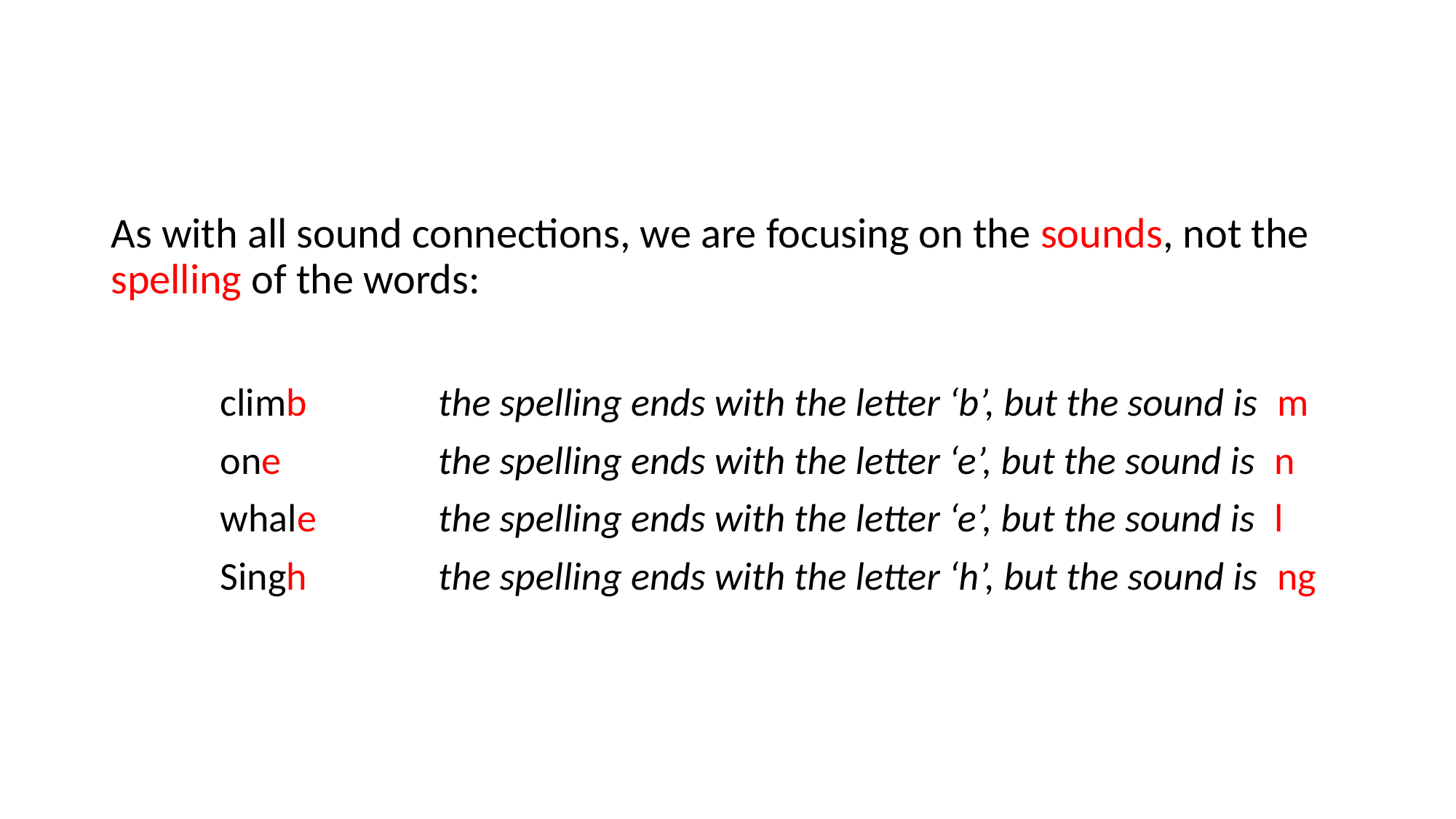

As with all sound connections, we are focusing on the sounds, not the spelling of the words:

	climb 		the spelling ends with the letter ‘b’, but the sound is  m
	one 		the spelling ends with the letter ‘e’, but the sound is  n
	whale		the spelling ends with the letter ‘e’, but the sound is  l
	Singh		the spelling ends with the letter ‘h’, but the sound is  ng